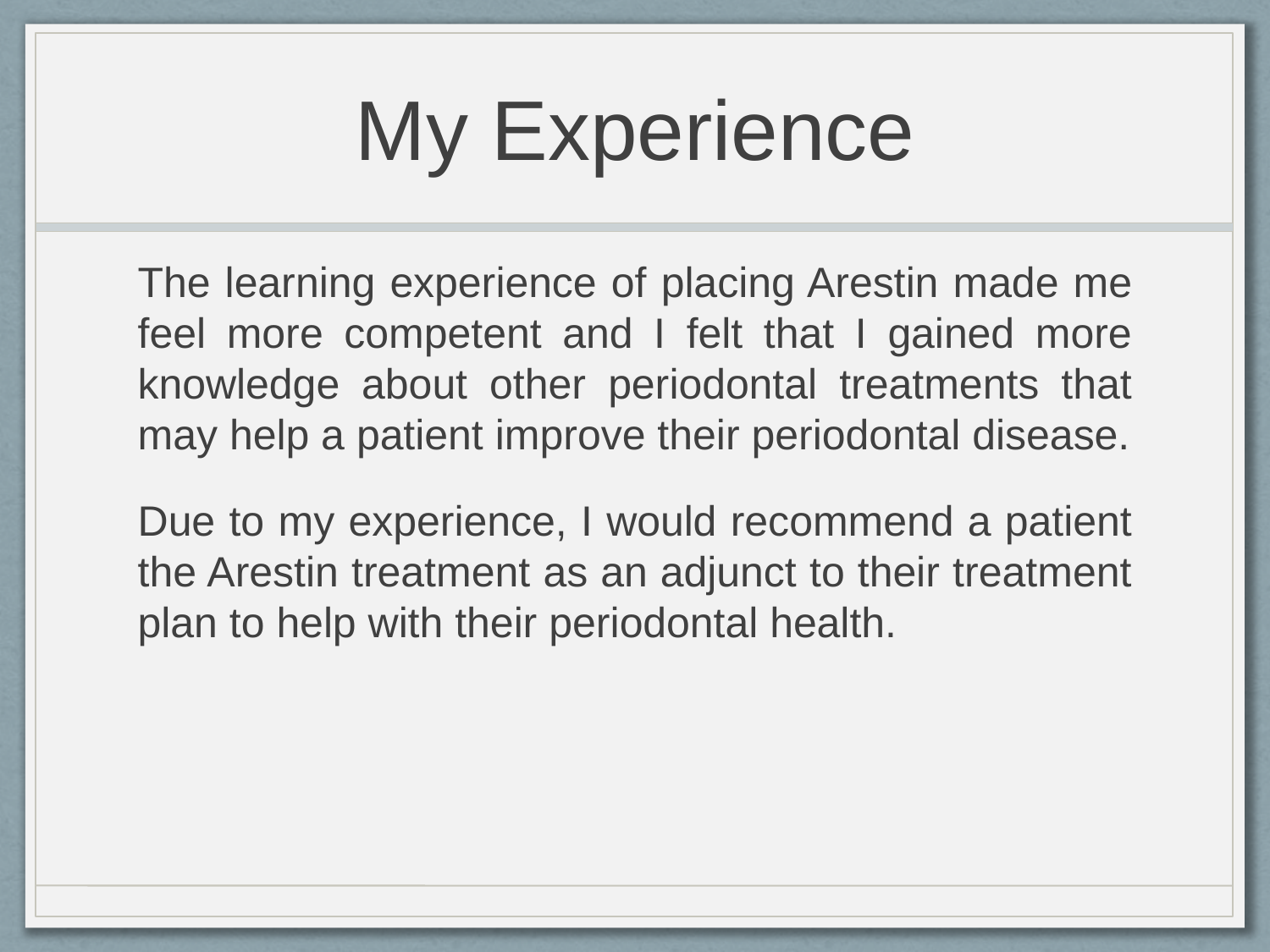

# My Experience
The learning experience of placing Arestin made me feel more competent and I felt that I gained more knowledge about other periodontal treatments that may help a patient improve their periodontal disease.
Due to my experience, I would recommend a patient the Arestin treatment as an adjunct to their treatment plan to help with their periodontal health.